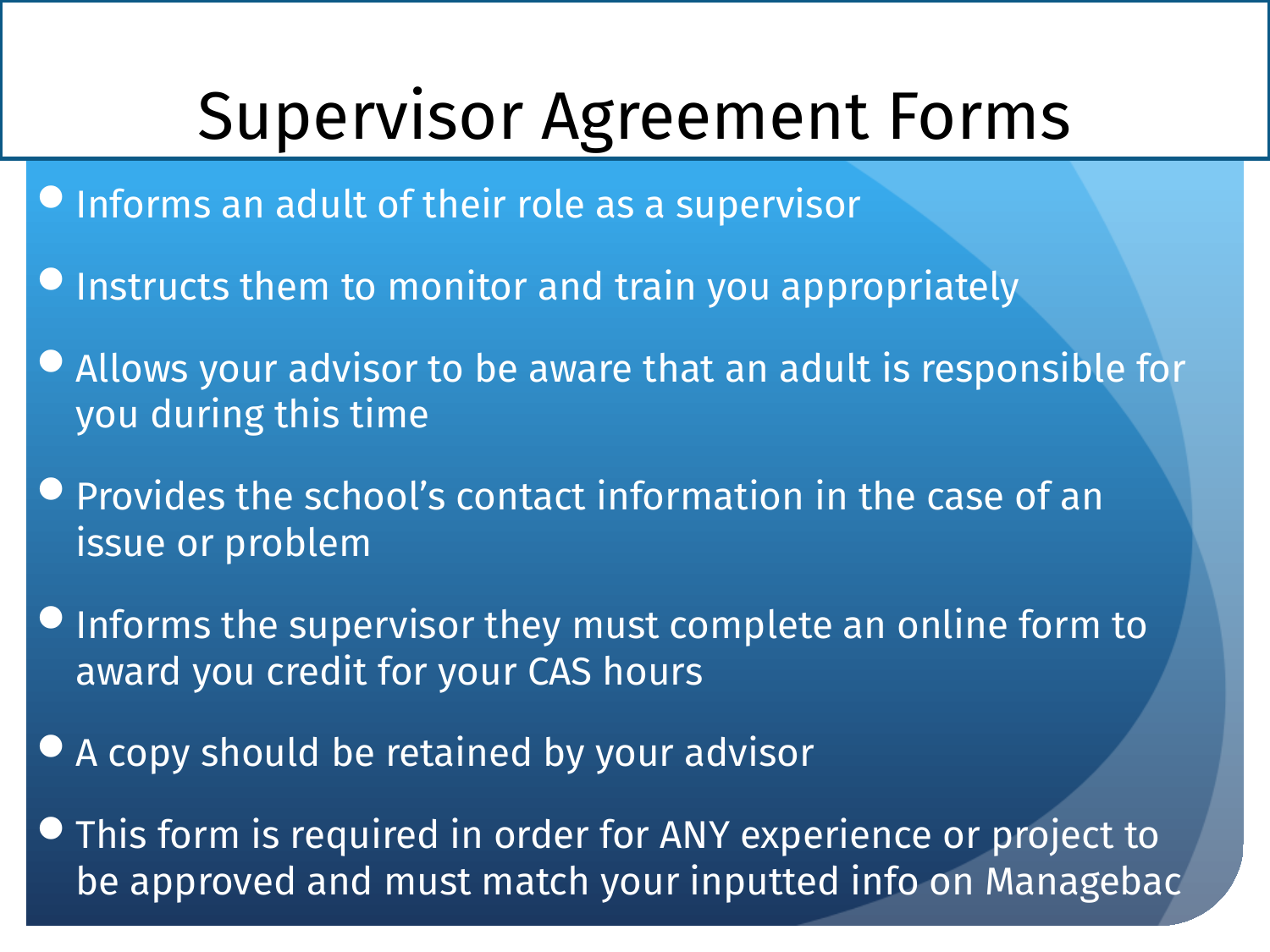

# Supervisor Agreement Forms
Informs an adult of their role as a supervisor
Instructs them to monitor and train you appropriately
Allows your advisor to be aware that an adult is responsible for you during this time
Provides the school’s contact information in the case of an issue or problem
Informs the supervisor they must complete an online form to award you credit for your CAS hours
A copy should be retained by your advisor
This form is required in order for ANY experience or project to be approved and must match your inputted info on Managebac